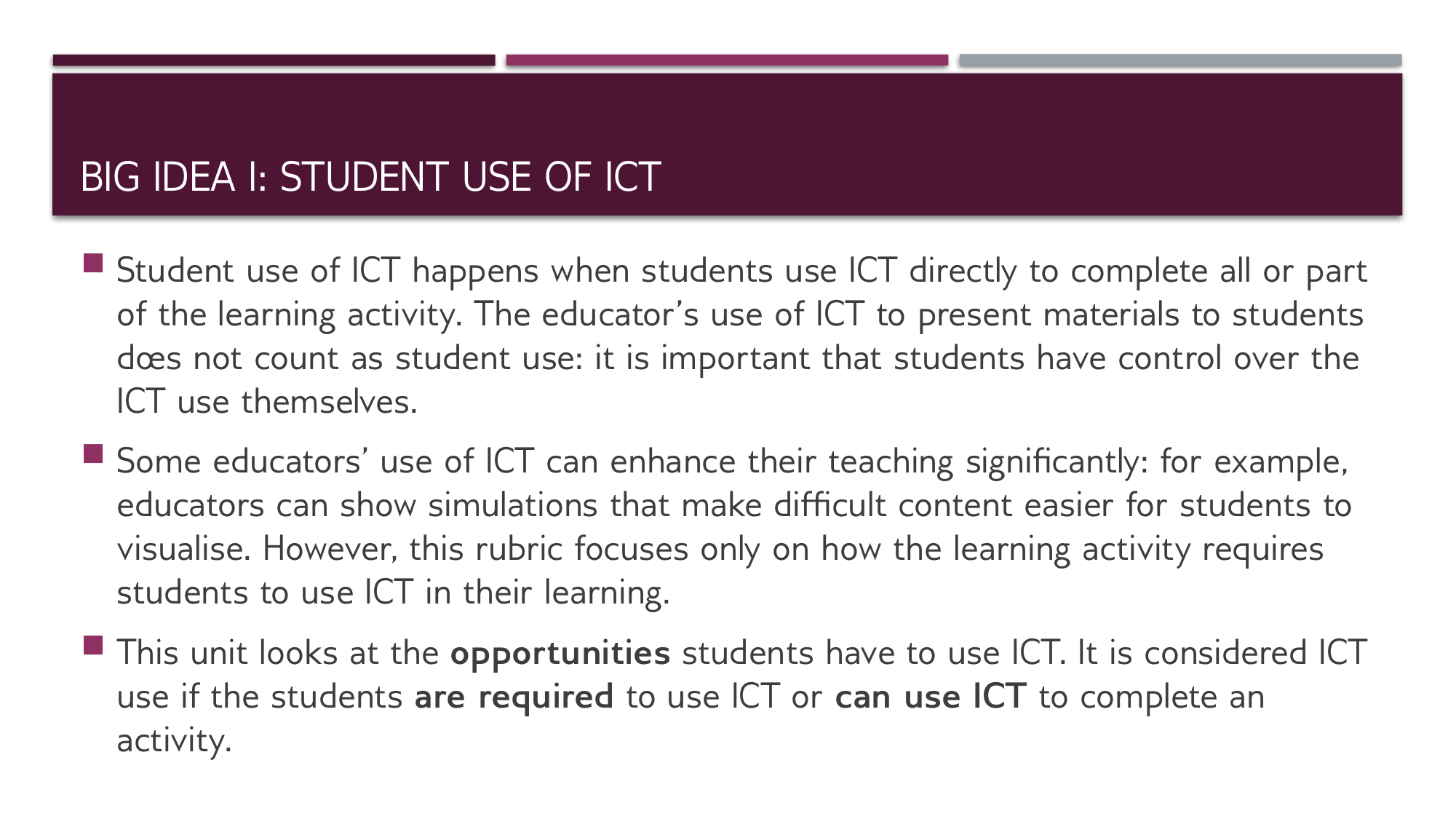

# BIG IDEA I: Student use of ICT
Student use of ICT happens when students use ICT directly to complete all or part of the learning activity. The educator’s use of ICT to present materials to students does not count as student use: it is important that students have control over the ICT use themselves.
Some educators’ use of ICT can enhance their teaching significantly: for example, educators can show simulations that make difficult content easier for students to visualise. However, this rubric focuses only on how the learning activity requires students to use ICT in their learning.
This unit looks at the opportunities students have to use ICT. It is considered ICT use if the students are required to use ICT or can use ICT to complete an activity.